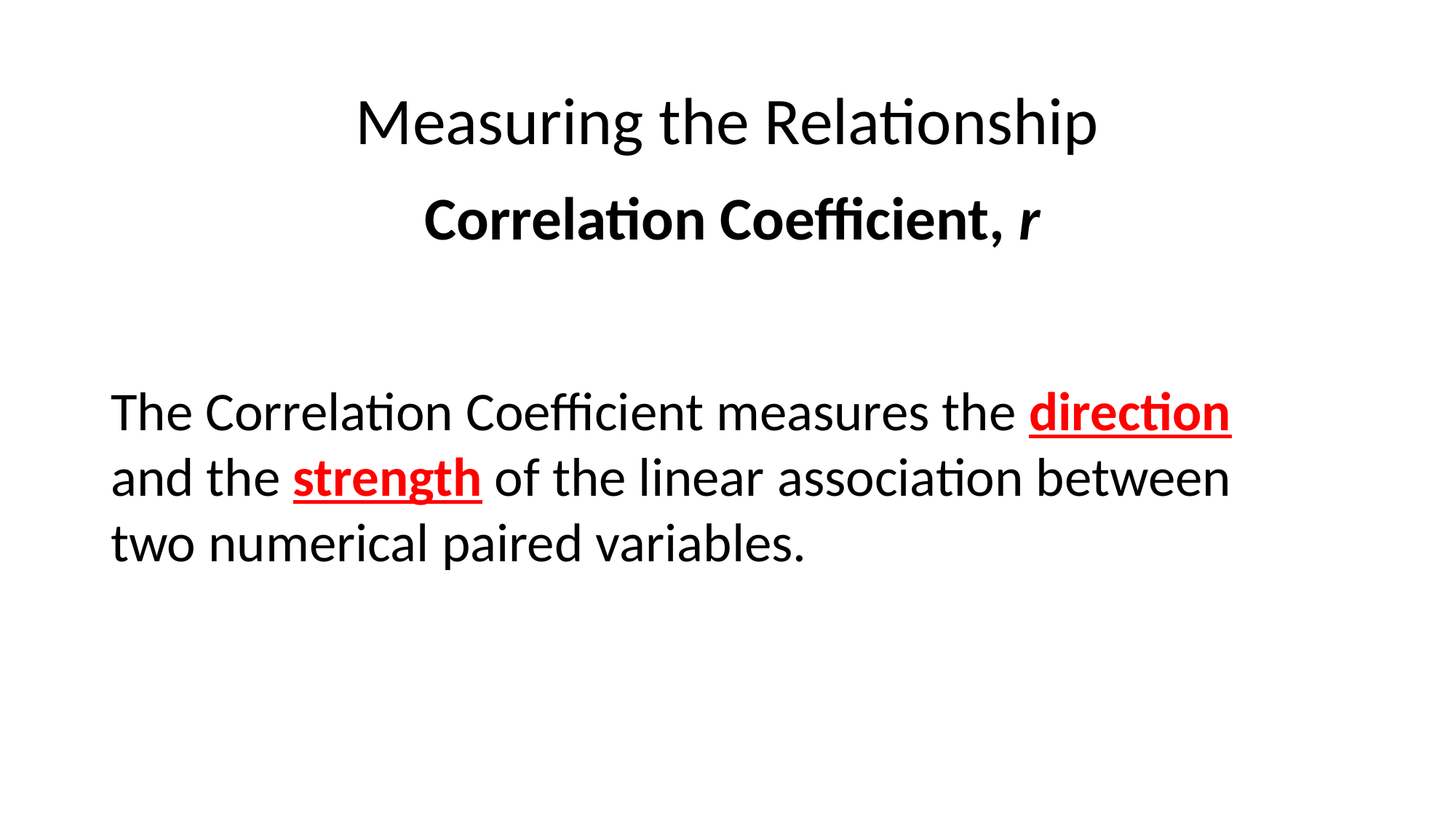

# Measuring the Relationship

Correlation Coefficient, r

The Correlation Coefficient measures the direction and the strength of the linear association between two numerical paired variables.